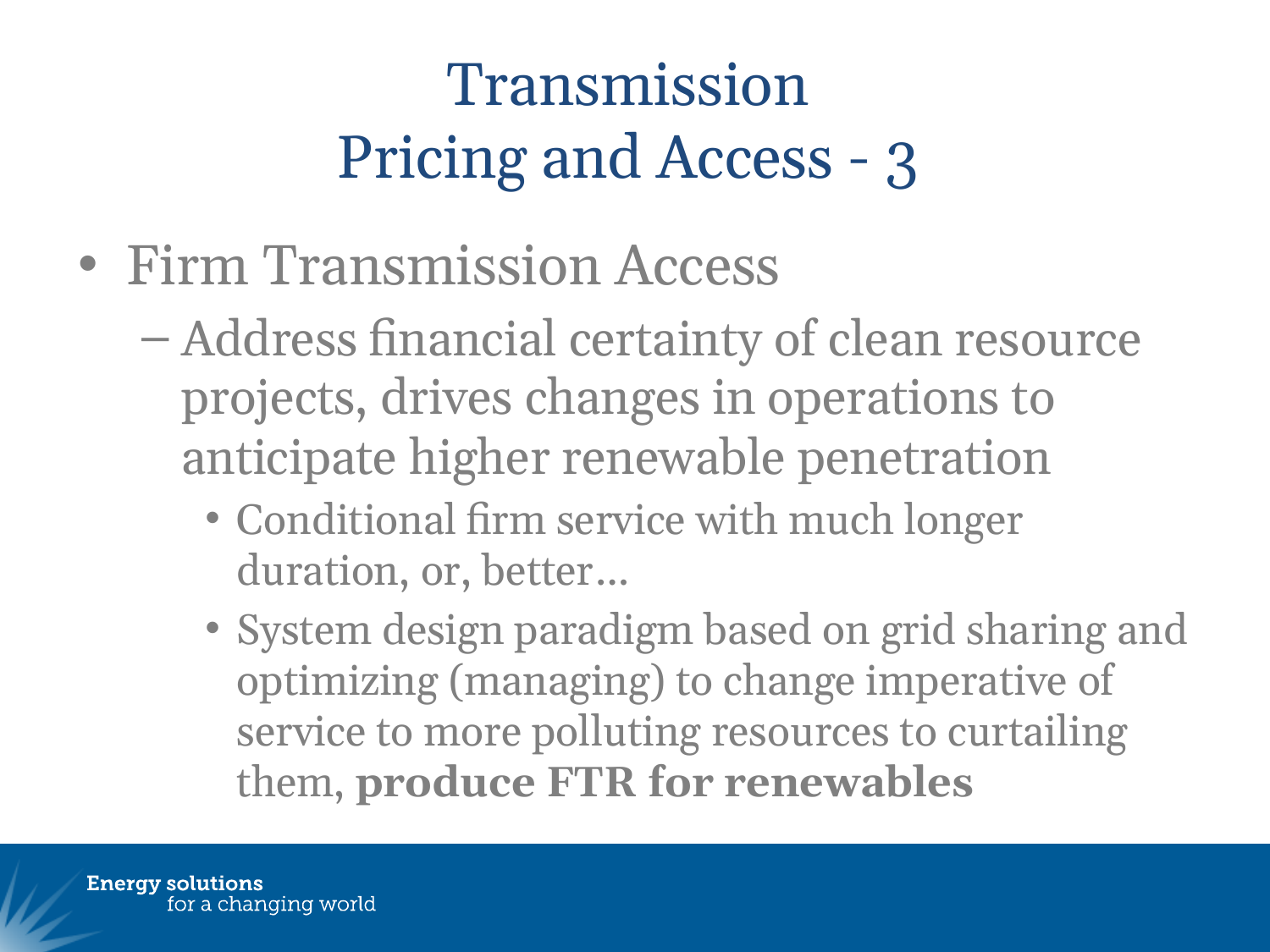

# Transmission Pricing and Access - 3
Firm Transmission Access
Address financial certainty of clean resource projects, drives changes in operations to anticipate higher renewable penetration
Conditional firm service with much longer duration, or, better…
System design paradigm based on grid sharing and optimizing (managing) to change imperative of service to more polluting resources to curtailing them, produce FTR for renewables